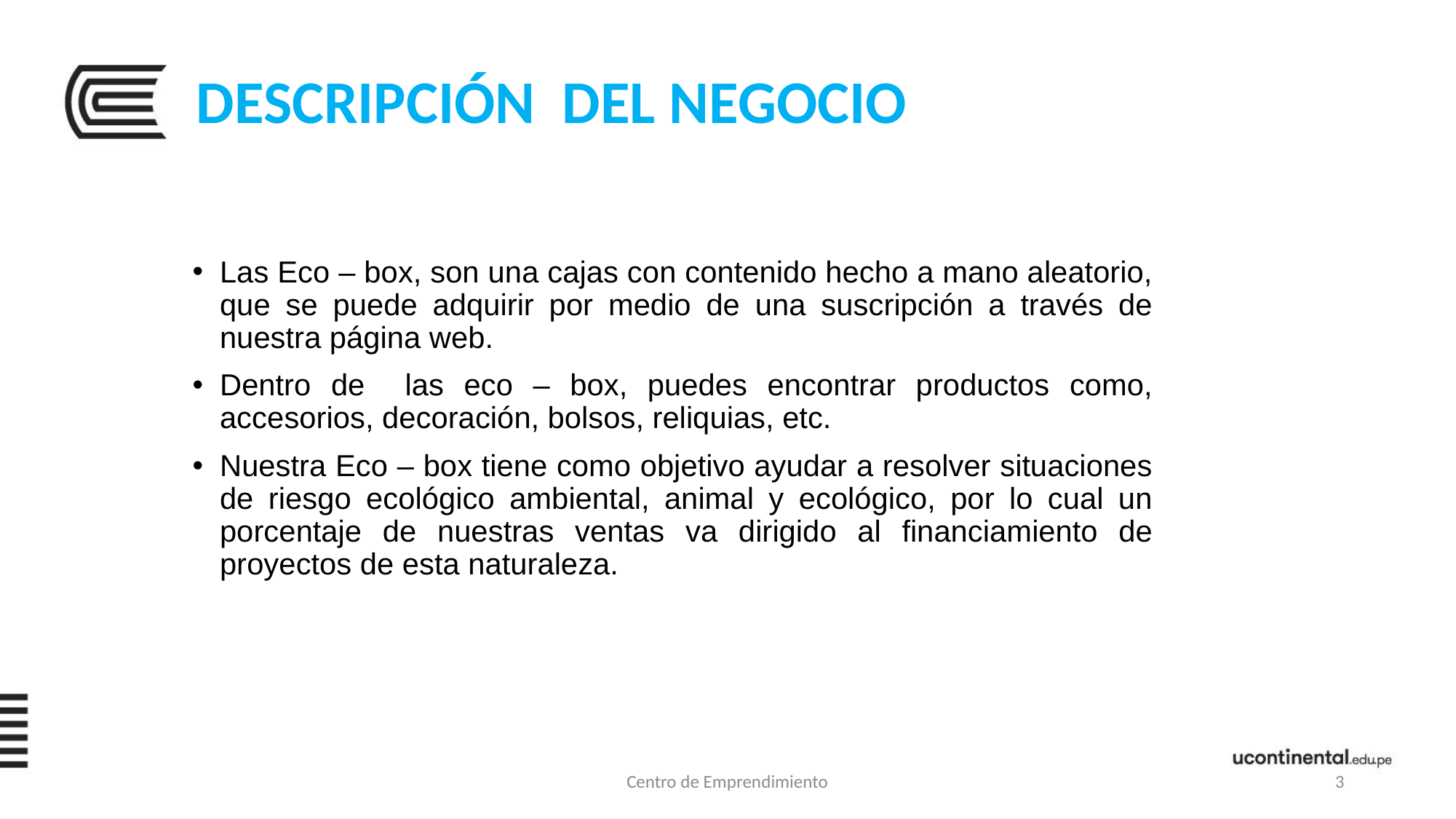

DESCRIPCIÓN  DEL NEGOCIO
Las Eco – box, son una cajas con contenido hecho a mano aleatorio, que se puede adquirir por medio de una suscripción a través de nuestra página web.
Dentro de  las eco – box, puedes encontrar productos como, accesorios, decoración, bolsos, reliquias, etc.
Nuestra Eco – box tiene como objetivo ayudar a resolver situaciones de riesgo ecológico ambiental, animal y ecológico, por lo cual un porcentaje de nuestras ventas va dirigido al financiamiento de proyectos de esta naturaleza.

Centro de Emprendimiento
3